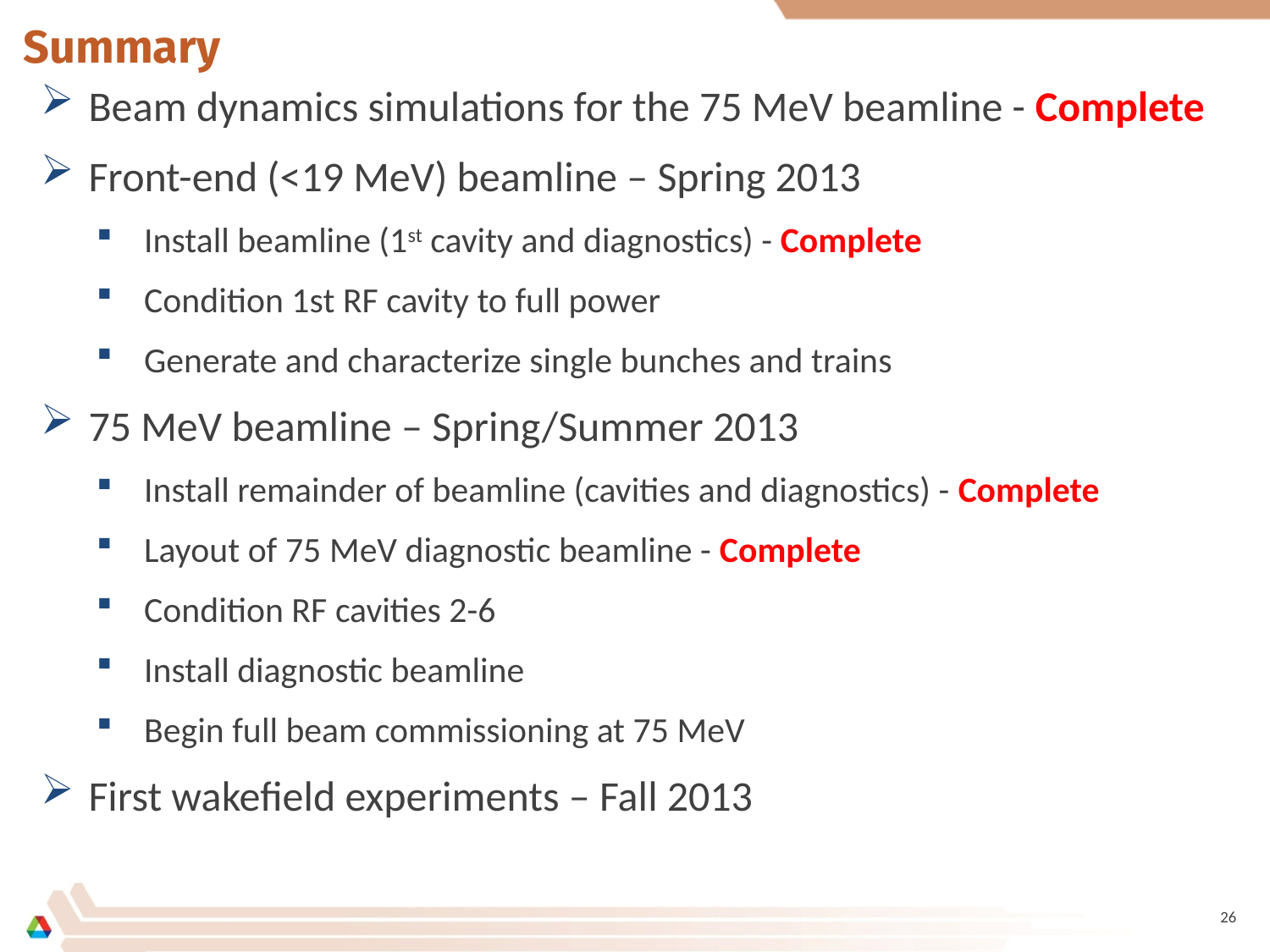

# Summary
Beam dynamics simulations for the 75 MeV beamline - Complete
Front-end (<19 MeV) beamline – Spring 2013
Install beamline (1st cavity and diagnostics) - Complete
Condition 1st RF cavity to full power
Generate and characterize single bunches and trains
75 MeV beamline – Spring/Summer 2013
Install remainder of beamline (cavities and diagnostics) - Complete
Layout of 75 MeV diagnostic beamline - Complete
Condition RF cavities 2-6
Install diagnostic beamline
Begin full beam commissioning at 75 MeV
First wakefield experiments – Fall 2013

26